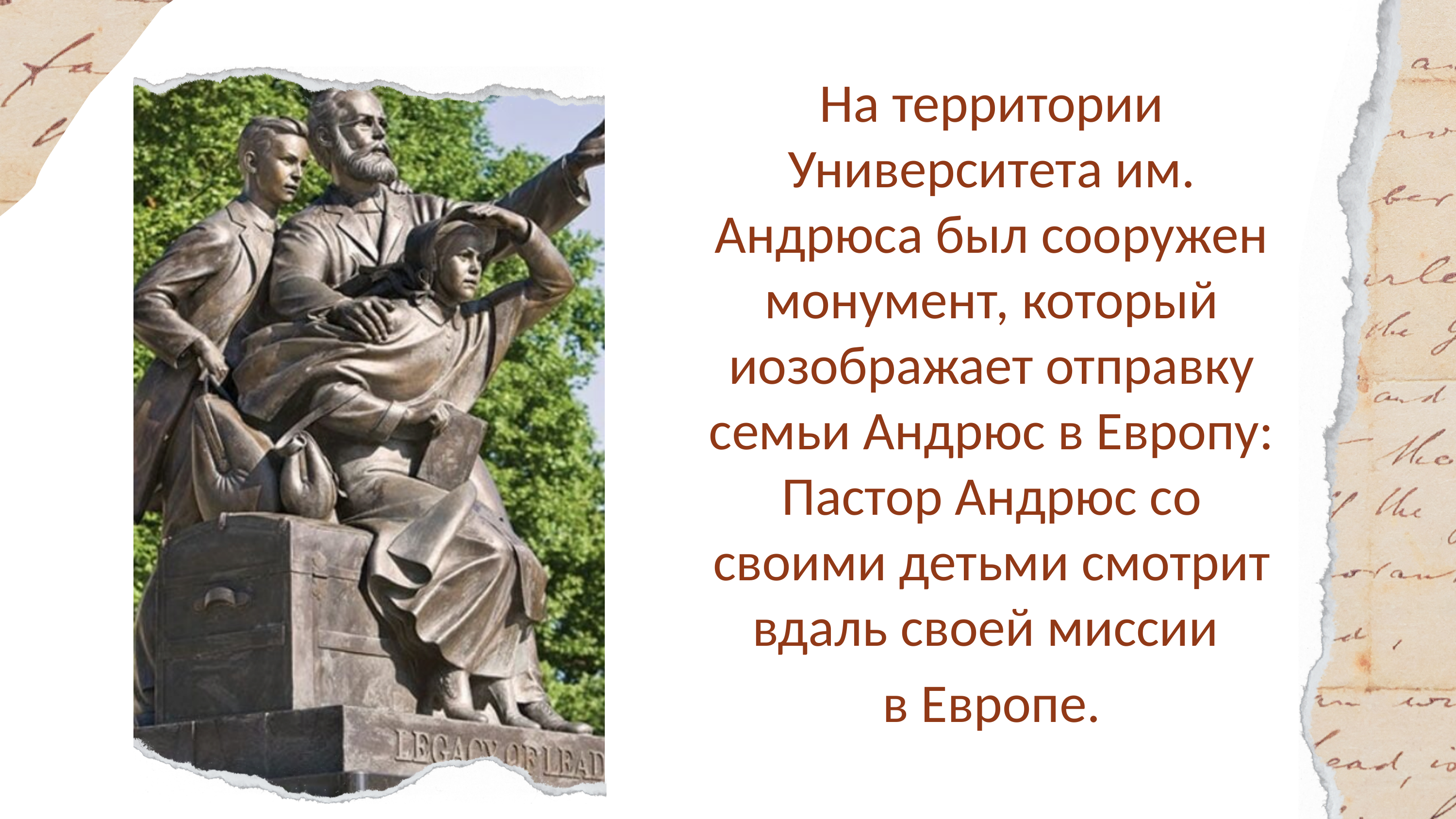

На территории Университета им. Андрюса был сооружен монумент, который иозображает отправку семьи Андрюс в Европу: Пастор Андрюс со своими детьми смотрит вдаль своей миссии
в Европе.